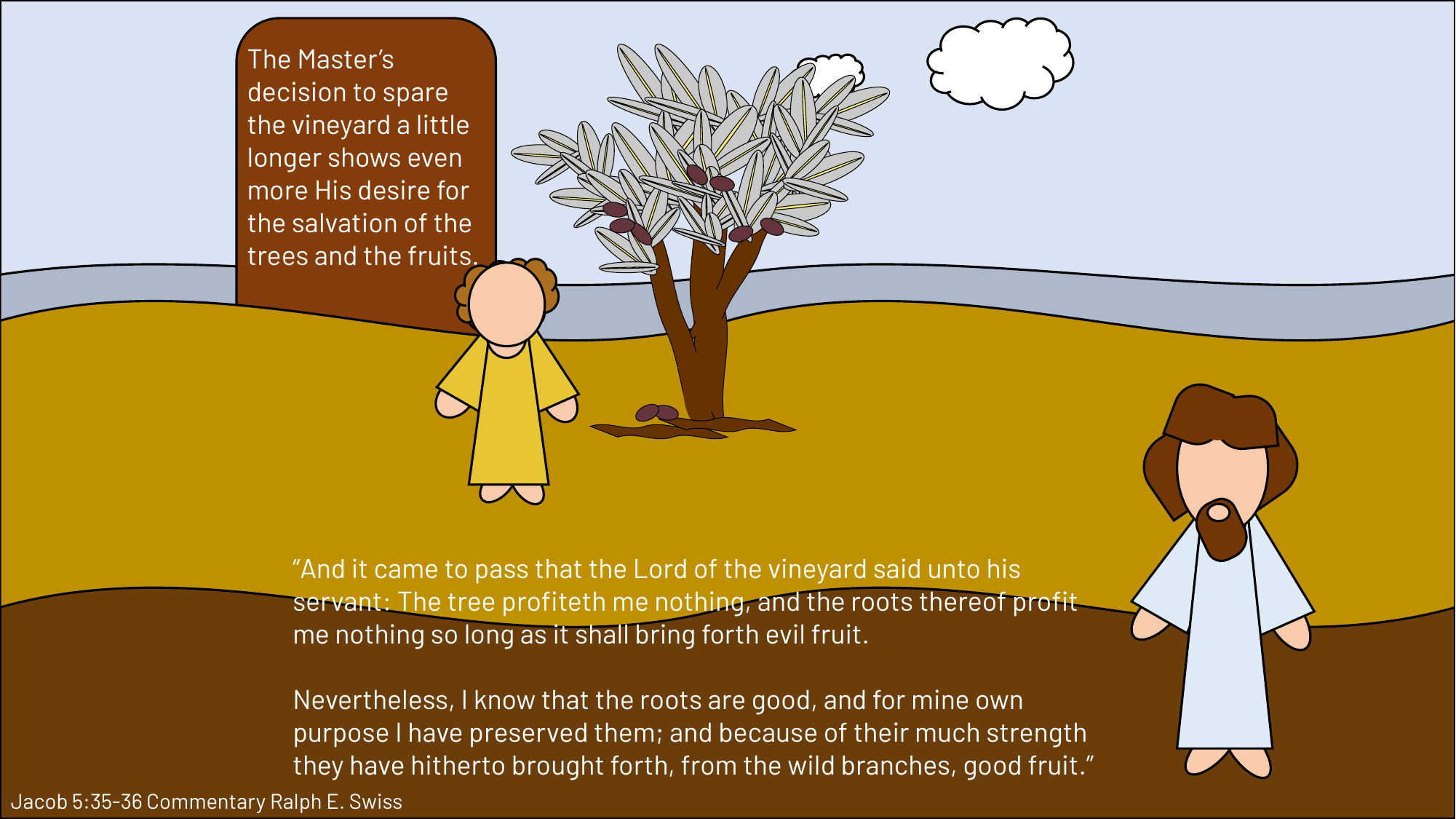

The Master’s decision to spare the vineyard a little longer shows even more His desire for the salvation of the trees and the fruits.

“And it came to pass that the Lord of the vineyard said unto his servant: The tree profiteth me nothing, and the roots thereof profit me nothing so long as it shall bring forth evil fruit.

Nevertheless, I know that the roots are good, and for mine own purpose I have preserved them; and because of their much strength they have hitherto brought forth, from the wild branches, good fruit.”

Jacob 5:35-36 Commentary Ralph E. Swiss